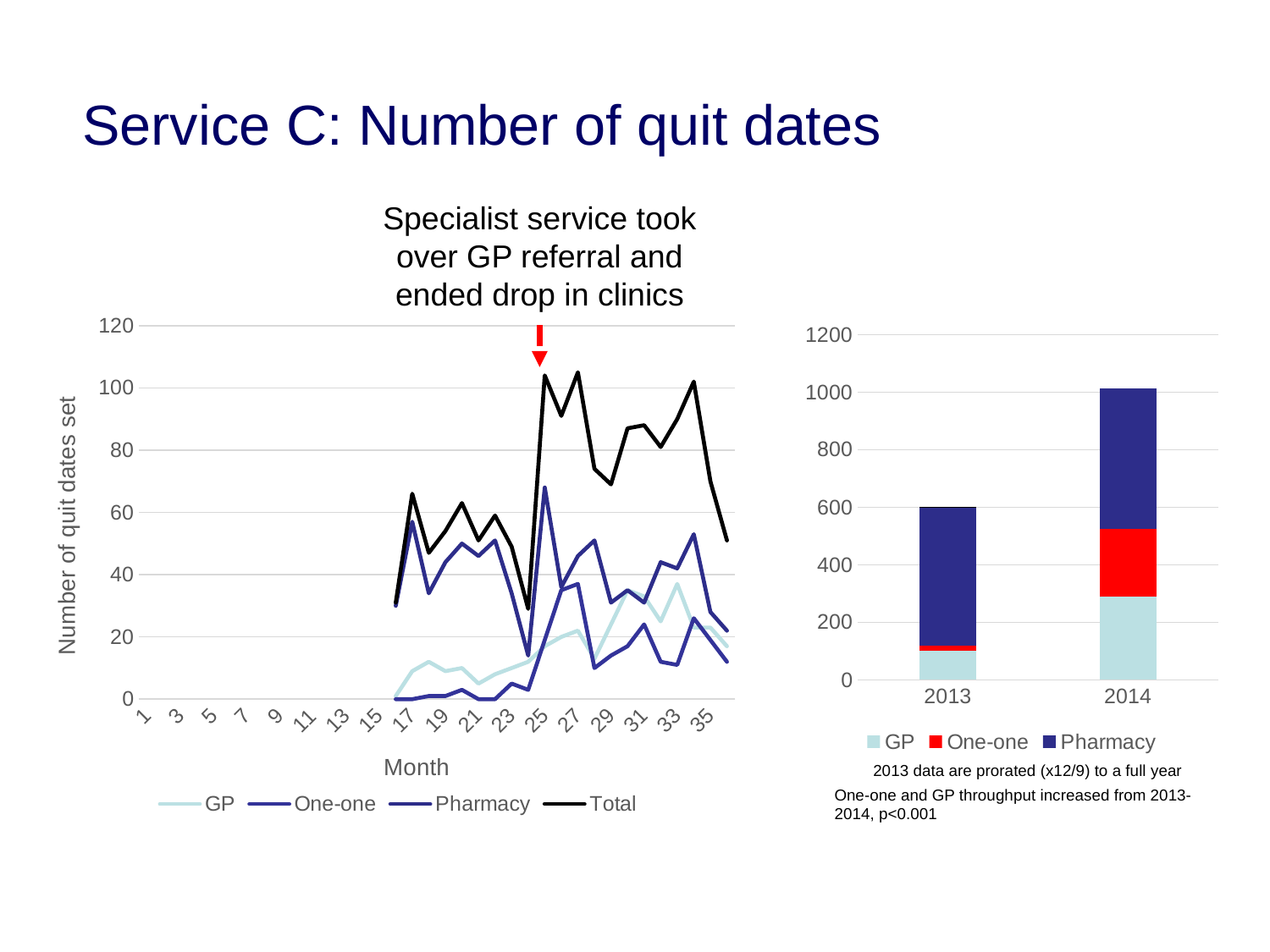

# Service C: Number of quit dates
Specialist service took over GP referral and ended drop in clinics

### Chart

| Category | GP | One-one | Pharmacy | Total |
|---|---|---|---|---|
| 1 | None | None | None | None |
| 2 | None | None | None | None |
| 3 | None | None | None | None |
| 4 | None | None | None | None |
| 5 | None | None | None | None |
| 6 | None | None | None | None |
| 7 | None | None | None | None |
| 8 | None | None | None | None |
| 9 | None | None | None | None |
| 10 | None | None | None | None |
| 11 | None | None | None | None |
| 12 | None | None | None | None |
| 13 | None | None | None | None |
| 14 | None | None | None | None |
| 15 | None | None | None | None |
| 16 | 1.0 | 0.0 | 30.0 | 31.0 |
| 17 | 9.0 | 0.0 | 57.0 | 66.0 |
| 18 | 12.0 | 1.0 | 34.0 | 47.0 |
| 19 | 9.0 | 1.0 | 44.0 | 54.0 |
| 20 | 10.0 | 3.0 | 50.0 | 63.0 |
| 21 | 5.0 | 0.0 | 46.0 | 51.0 |
| 22 | 8.0 | 0.0 | 51.0 | 59.0 |
| 23 | 10.0 | 5.0 | 34.0 | 49.0 |
| 24 | 12.0 | 3.0 | 14.0 | 29.0 |
| 25 | 17.0 | 19.0 | 68.0 | 104.0 |
| 26 | 20.0 | 35.0 | 36.0 | 91.0 |
| 27 | 22.0 | 37.0 | 46.0 | 105.0 |
| 28 | 13.0 | 10.0 | 51.0 | 74.0 |
| 29 | 24.0 | 14.0 | 31.0 | 69.0 |
| 30 | 35.0 | 17.0 | 35.0 | 87.0 |
| 31 | 33.0 | 24.0 | 31.0 | 88.0 |
| 32 | 25.0 | 12.0 | 44.0 | 81.0 |
| 33 | 37.0 | 11.0 | 42.0 | 90.0 |
| 34 | 23.0 | 26.0 | 53.0 | 102.0 |
| 35 | 23.0 | 19.0 | 28.0 | 70.0 |
| 36 | 17.0 | 12.0 | 22.0 | 51.0 |

[unsupported chart]

2013 data are prorated (x12/9) to a full year
One-one and GP throughput increased from 2013-2014, p<0.001